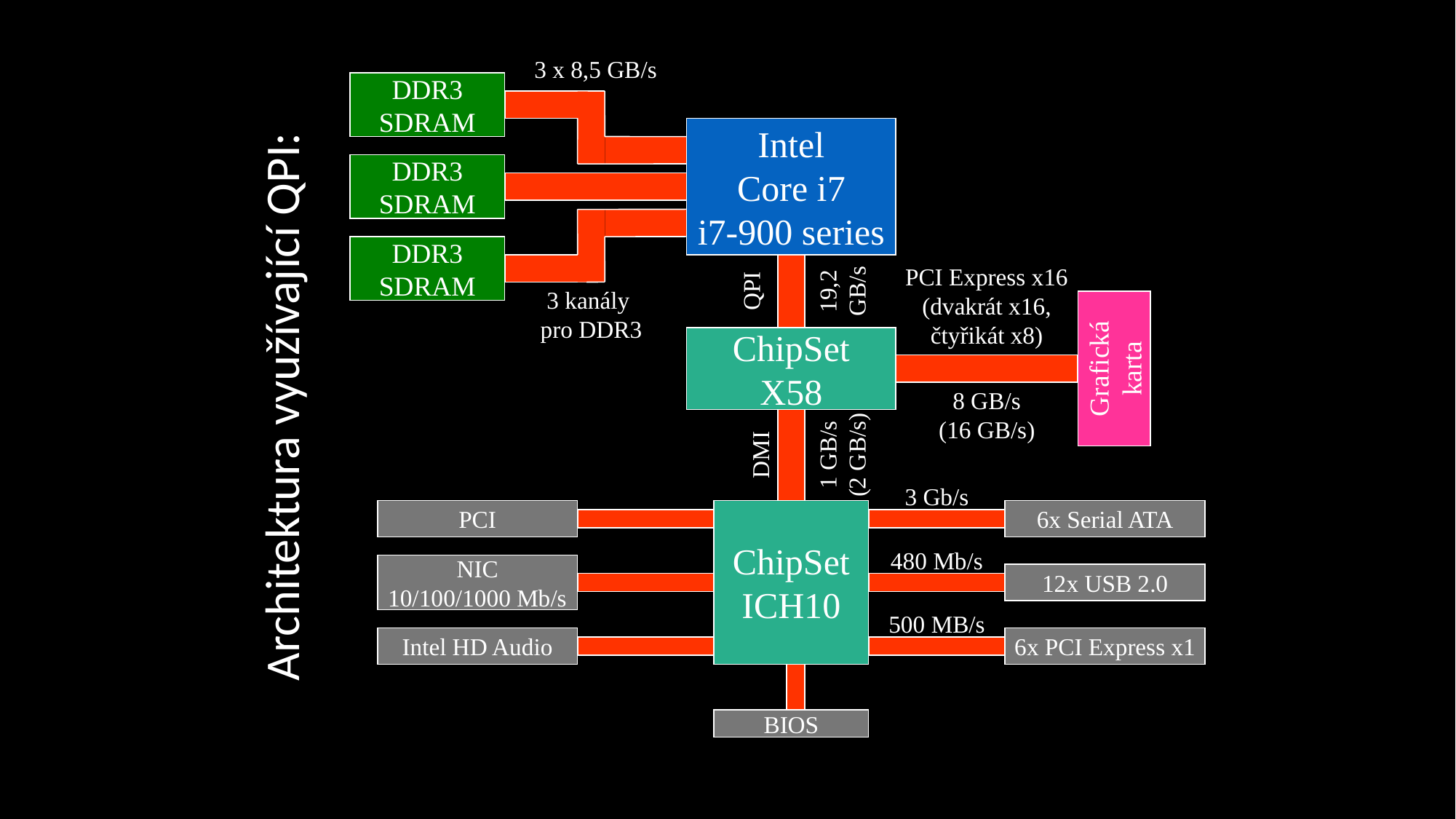

#
3 x 8,5 GB/s
DDR3
SDRAM

Intel
Core i7
i7-900 series

DDR3
SDRAM

DDR3
SDRAM

19,2
GB/s
PCI Express x16
(dvakrát x16,
čtyřikát x8)
QPI
3 kanály
pro DDR3

ChipSet
X58
Grafická
karta
Architektura využívající QPI:

8 GB/s
(16 GB/s)

1 GB/s
(2 GB/s)
DMI
3 Gb/s
PCI
ChipSet
ICH10
6x Serial ATA

480 Mb/s
NIC
10/100/1000 Mb/s
12x USB 2.0

500 MB/s
Intel HD Audio
6x PCI Express x1

BIOS